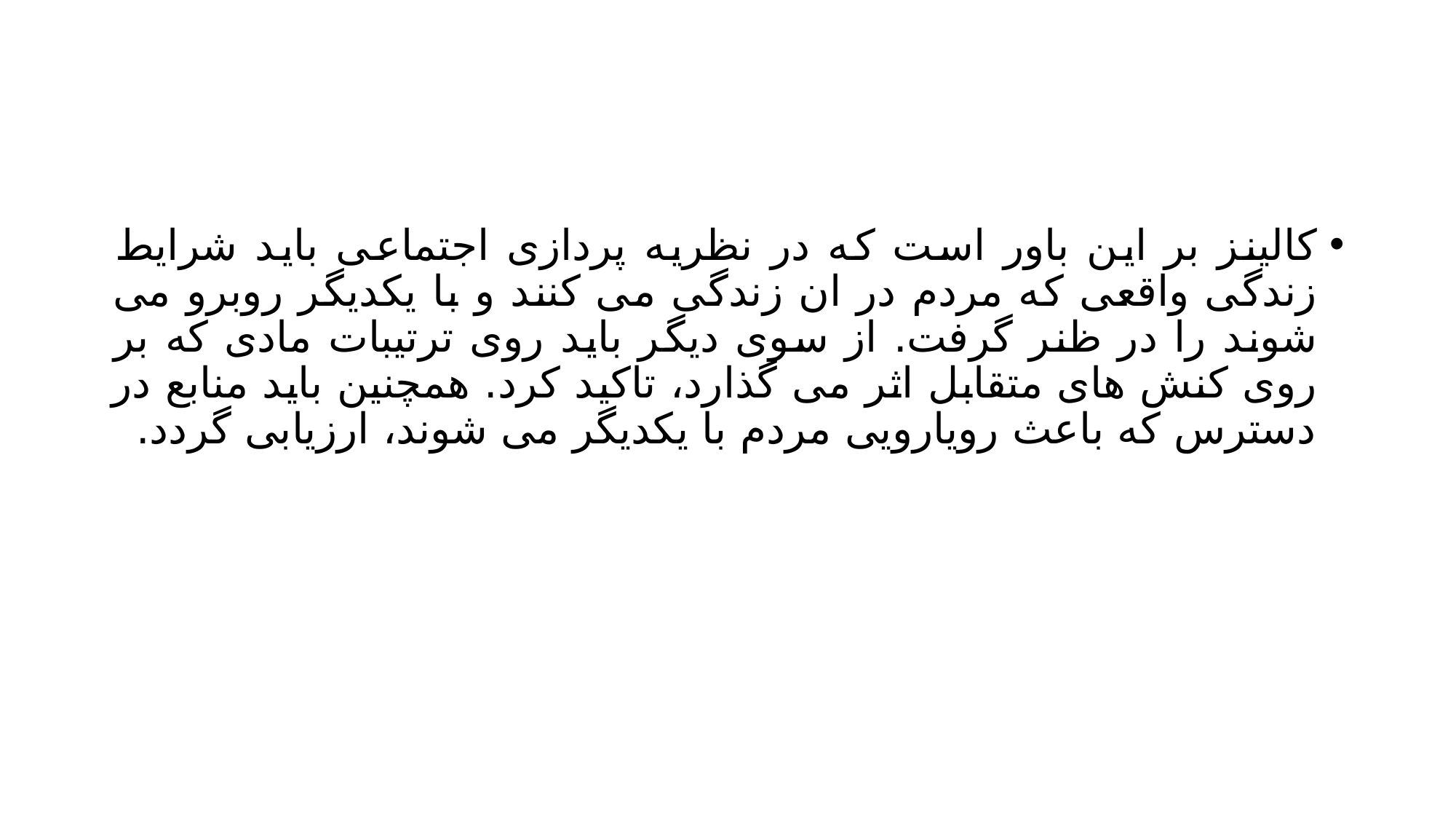

#
کالینز بر این باور است که در نظریه پردازی اجتماعی باید شرایط زندگی واقعی که مردم در ان زندگی می کنند و با یکدیگر روبرو می شوند را در ظنر گرفت. از سوی دیگر باید روی ترتیبات مادی که بر روی کنش های متقابل اثر می گذارد، تاکید کرد. همچنین باید منابع در دسترس که باعث رویارویی مردم با یکدیگر می شوند، ارزیابی گردد.